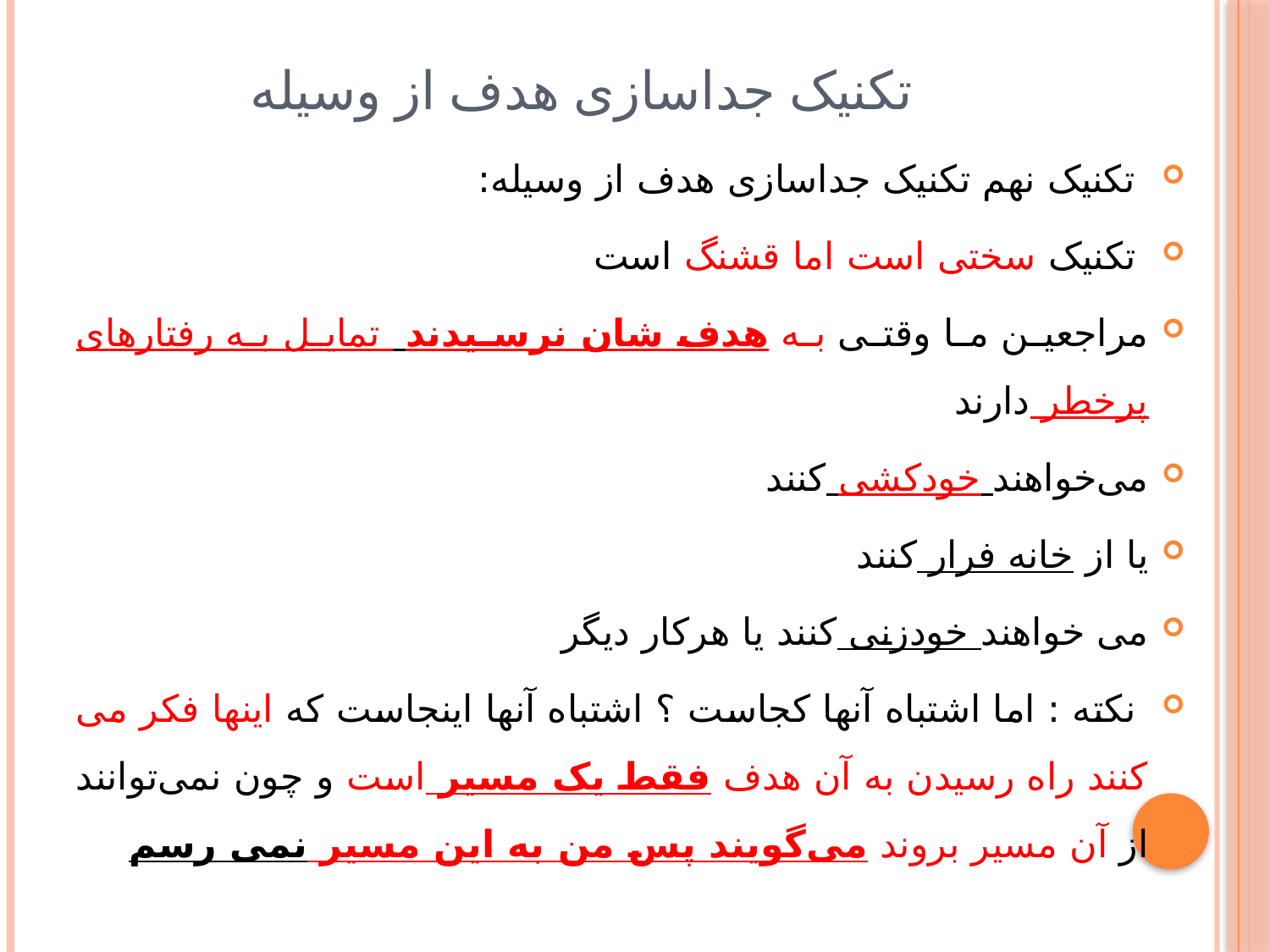

# تکنیک جداسازی هدف از وسیله
 تکنیک نهم تکنیک جداسازی هدف از وسیله:
 تکنیک سختی است اما قشنگ است
مراجعین ما وقتی به هدف شان نرسیدند  تمایل به رفتارهای پرخطر دارند
می‌خواهند خودکشی کنند
یا از خانه فرار کنند
می خواهند خودزنی کنند یا هرکار دیگر
 نکته : اما اشتباه آنها کجاست ؟ اشتباه آنها اینجاست که اینها فکر می کنند راه رسیدن به آن هدف فقط یک مسیر است و چون نمی‌توانند از آن مسیر بروند می‌گویند پس من به این مسیر نمی رسم